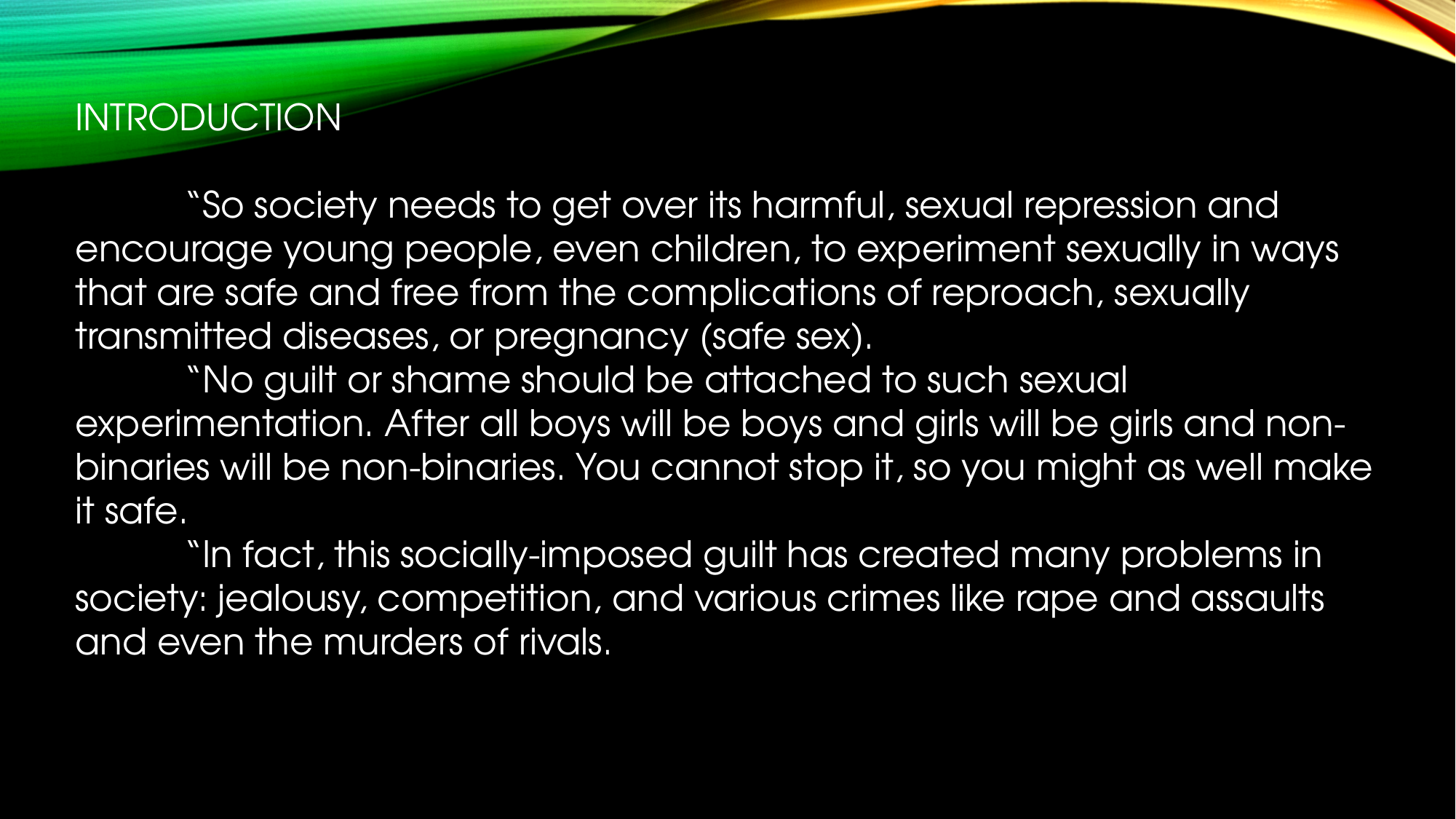

INTRODUCTION

	“So society needs to get over its harmful, sexual repression and encourage young people, even children, to experiment sexually in ways that are safe and free from the complications of reproach, sexually transmitted diseases, or pregnancy (safe sex).
	“No guilt or shame should be attached to such sexual experimentation. After all boys will be boys and girls will be girls and non-binaries will be non-binaries. You cannot stop it, so you might as well make it safe.
	“In fact, this socially-imposed guilt has created many problems in society: jealousy, competition, and various crimes like rape and assaults and even the murders of rivals.